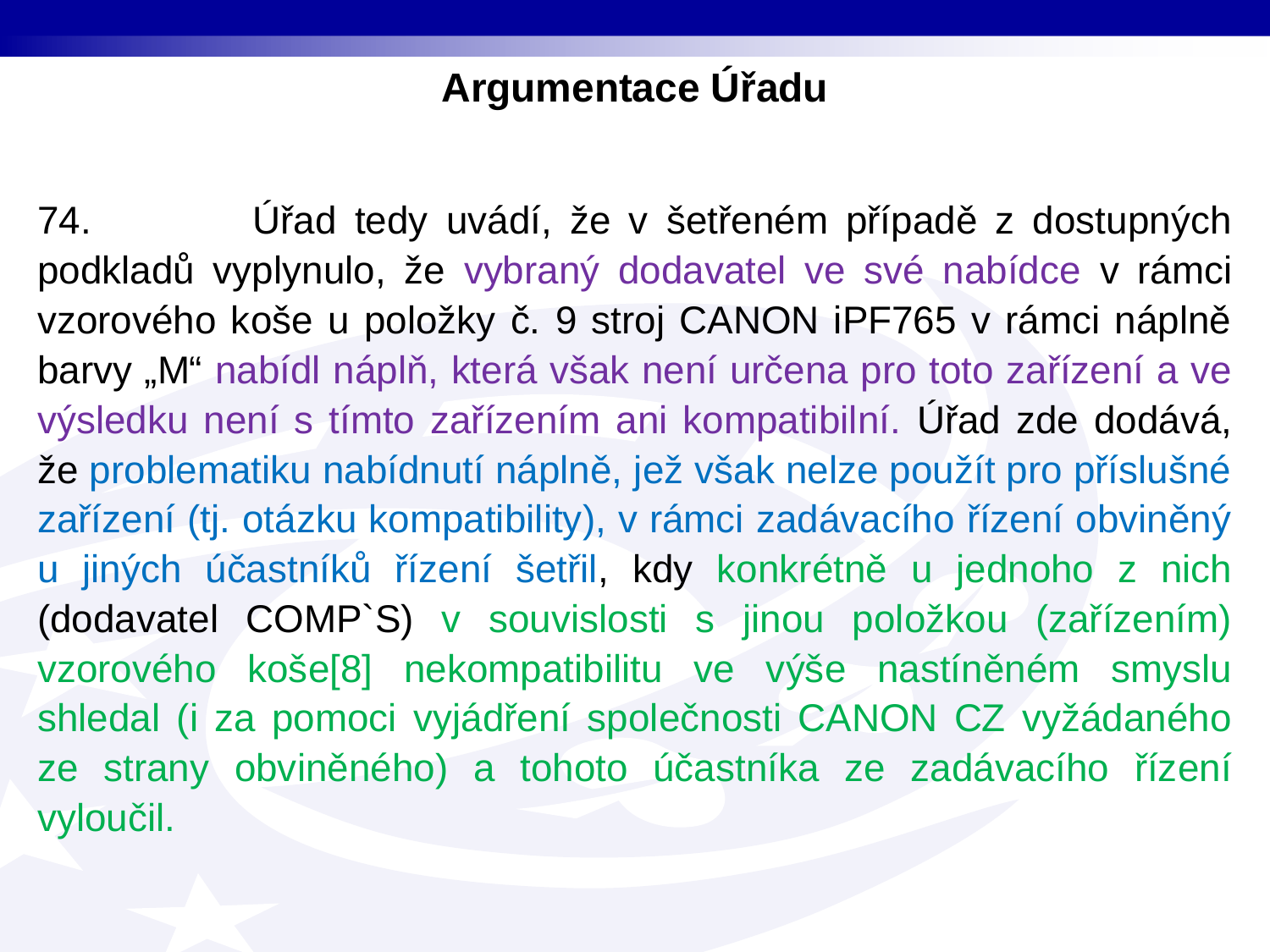

Argumentace Úřadu
74.         Úřad tedy uvádí, že v šetřeném případě z dostupných podkladů vyplynulo, že vybraný dodavatel ve své nabídce v rámci vzorového koše u položky č. 9 stroj CANON iPF765 v rámci náplně barvy „M“ nabídl náplň, která však není určena pro toto zařízení a ve výsledku není s tímto zařízením ani kompatibilní. Úřad zde dodává, že problematiku nabídnutí náplně, jež však nelze použít pro příslušné zařízení (tj. otázku kompatibility), v rámci zadávacího řízení obviněný u jiných účastníků řízení šetřil, kdy konkrétně u jednoho z nich (dodavatel COMP`S) v souvislosti s jinou položkou (zařízením) vzorového koše[8] nekompatibilitu ve výše nastíněném smyslu shledal (i za pomoci vyjádření společnosti CANON CZ vyžádaného ze strany obviněného) a tohoto účastníka ze zadávacího řízení vyloučil.